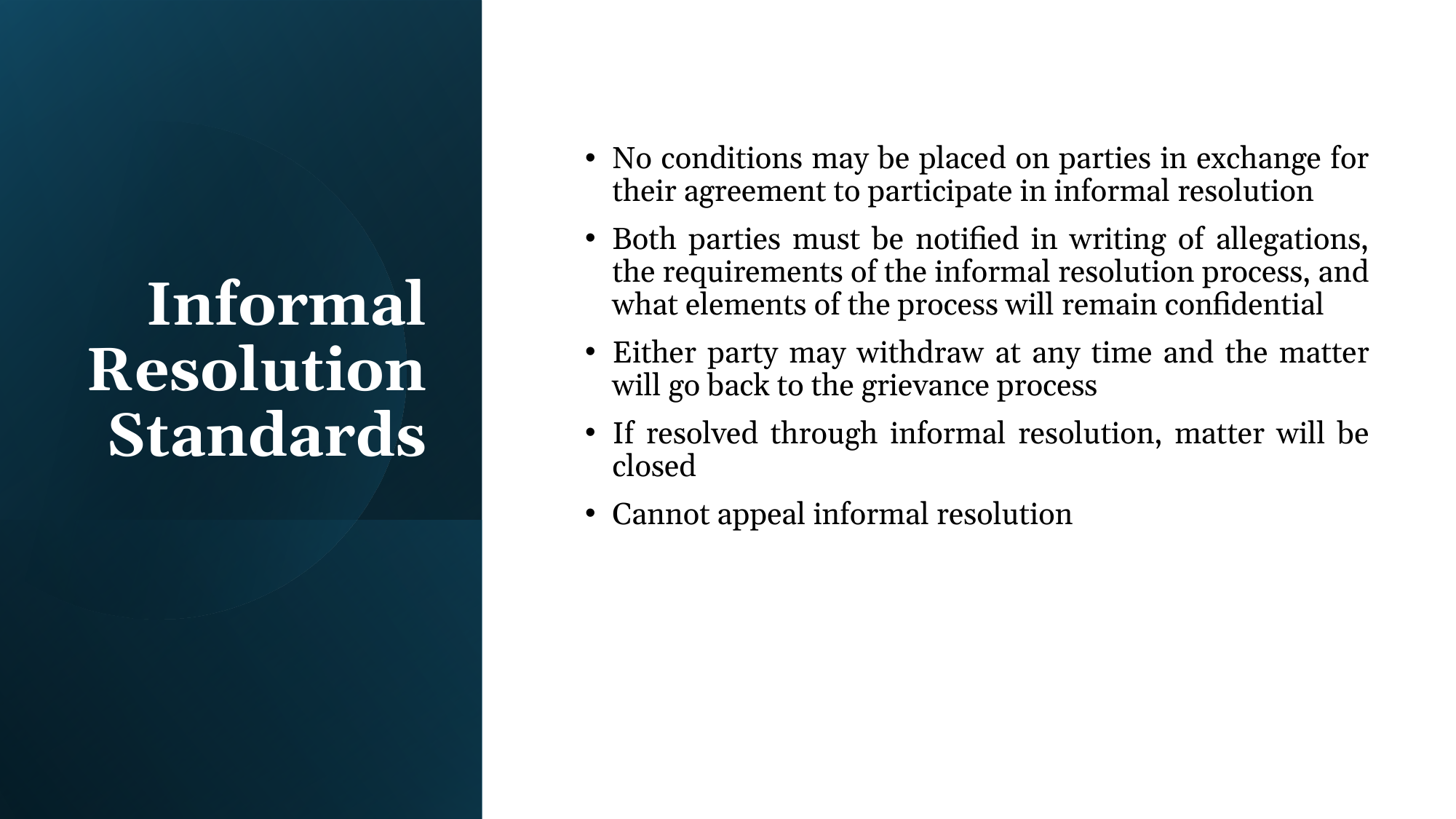

# Informal Resolution Standards
No conditions may be placed on parties in exchange for their agreement to participate in informal resolution
Both parties must be notified in writing of allegations, the requirements of the informal resolution process, and what elements of the process will remain confidential
Either party may withdraw at any time and the matter will go back to the grievance process
If resolved through informal resolution, matter will be closed
Cannot appeal informal resolution